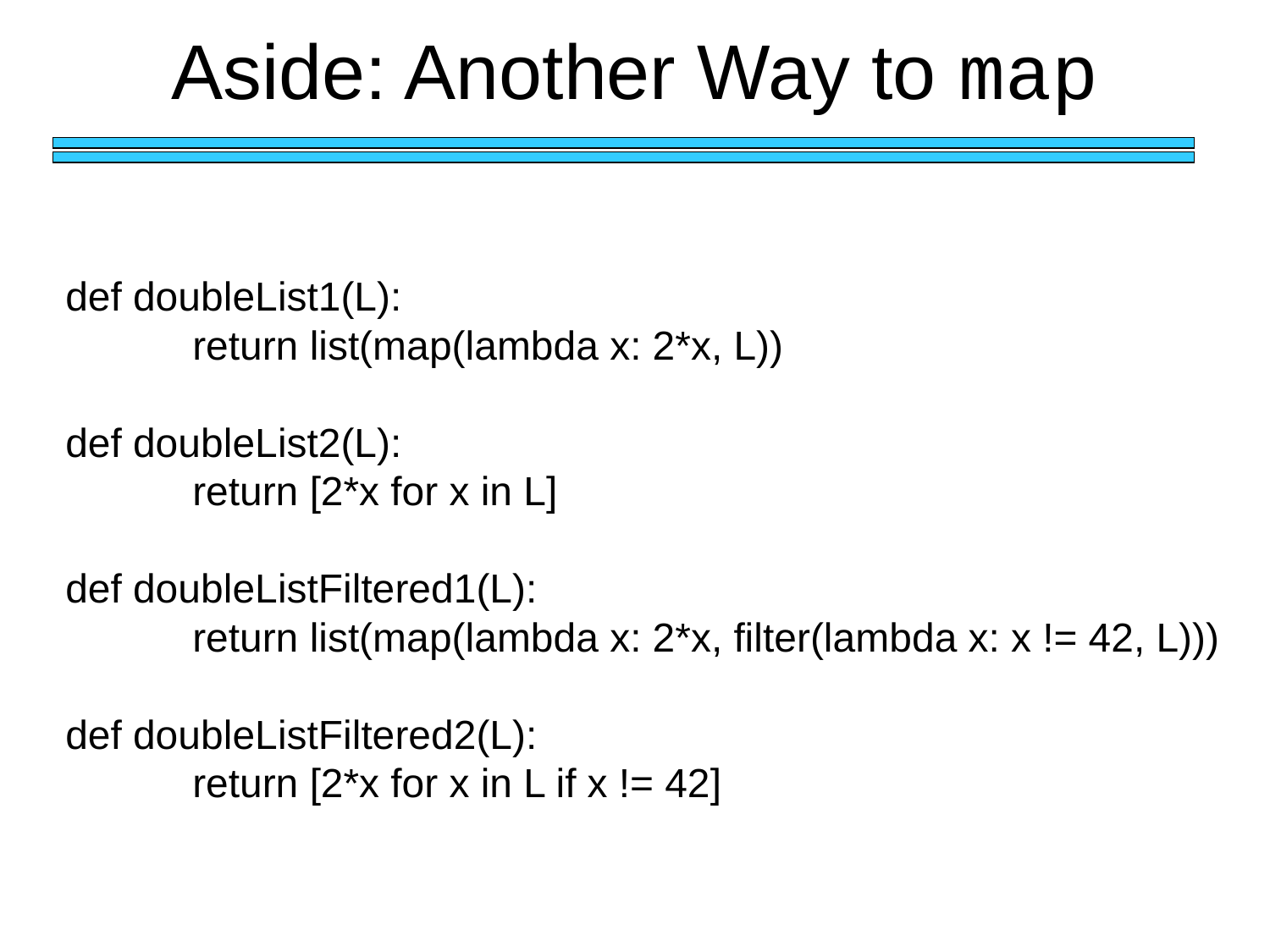

# Aside: Another Way to map

def doubleList1(L):
	return list(map(lambda x: 2*x, L))

def doubleList2(L):
	return [2*x for x in L]

def doubleListFiltered1(L):
	return list(map(lambda x: 2*x, filter(lambda x: x != 42, L)))

def doubleListFiltered2(L):
	return [2*x for x in L if x != 42]